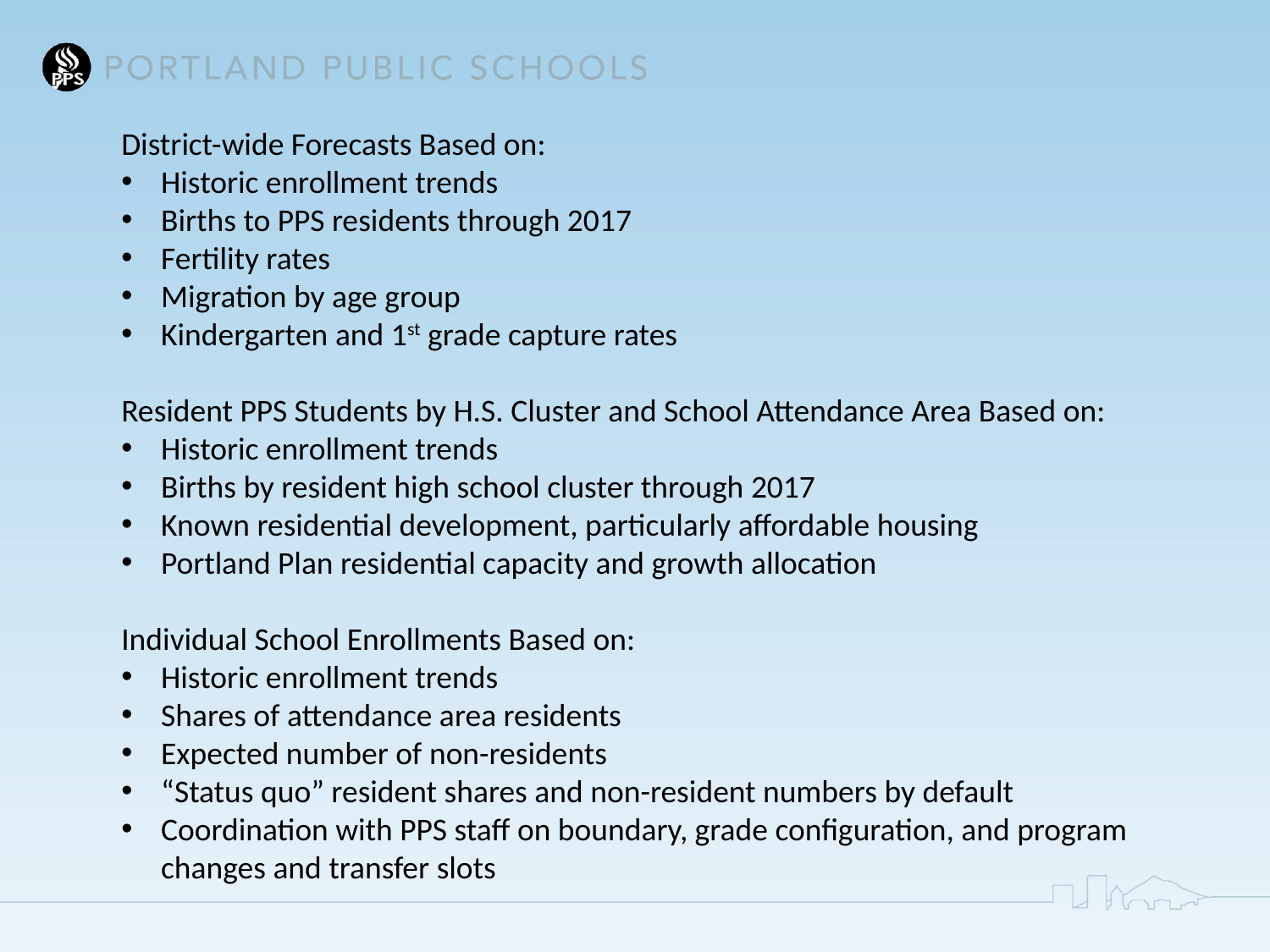

District-wide Forecasts Based on:
Historic enrollment trends
Births to PPS residents through 2017
Fertility rates
Migration by age group
Kindergarten and 1st grade capture rates

Resident PPS Students by H.S. Cluster and School Attendance Area Based on:
Historic enrollment trends
Births by resident high school cluster through 2017
Known residential development, particularly affordable housing
Portland Plan residential capacity and growth allocation

Individual School Enrollments Based on:
Historic enrollment trends
Shares of attendance area residents
Expected number of non-residents
“Status quo” resident shares and non-resident numbers by default
Coordination with PPS staff on boundary, grade configuration, and program changes and transfer slots